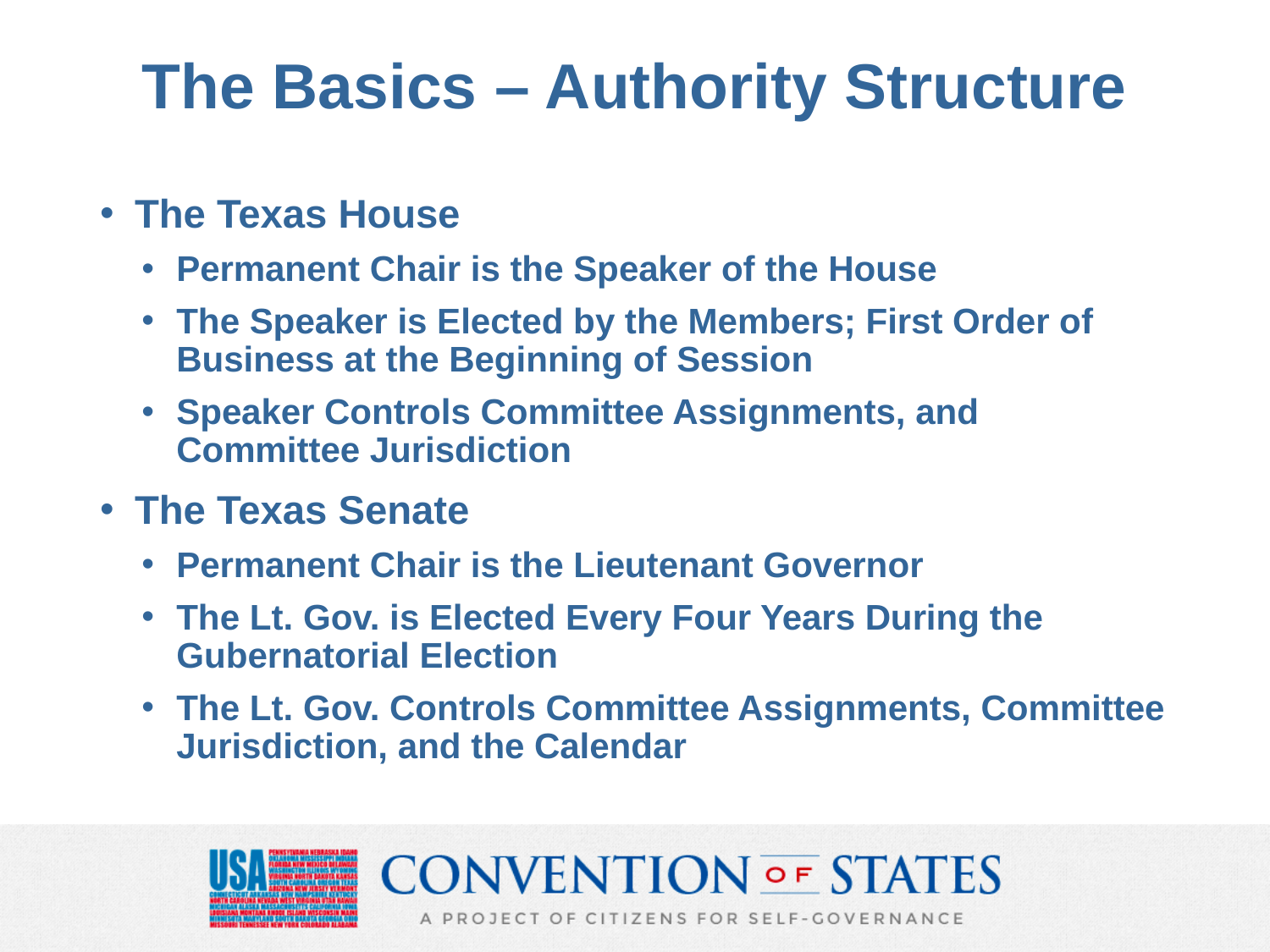

# The Basics – Authority Structure
The Texas House
Permanent Chair is the Speaker of the House
The Speaker is Elected by the Members; First Order of Business at the Beginning of Session
Speaker Controls Committee Assignments, and Committee Jurisdiction
The Texas Senate
Permanent Chair is the Lieutenant Governor
The Lt. Gov. is Elected Every Four Years During the Gubernatorial Election
The Lt. Gov. Controls Committee Assignments, Committee Jurisdiction, and the Calendar